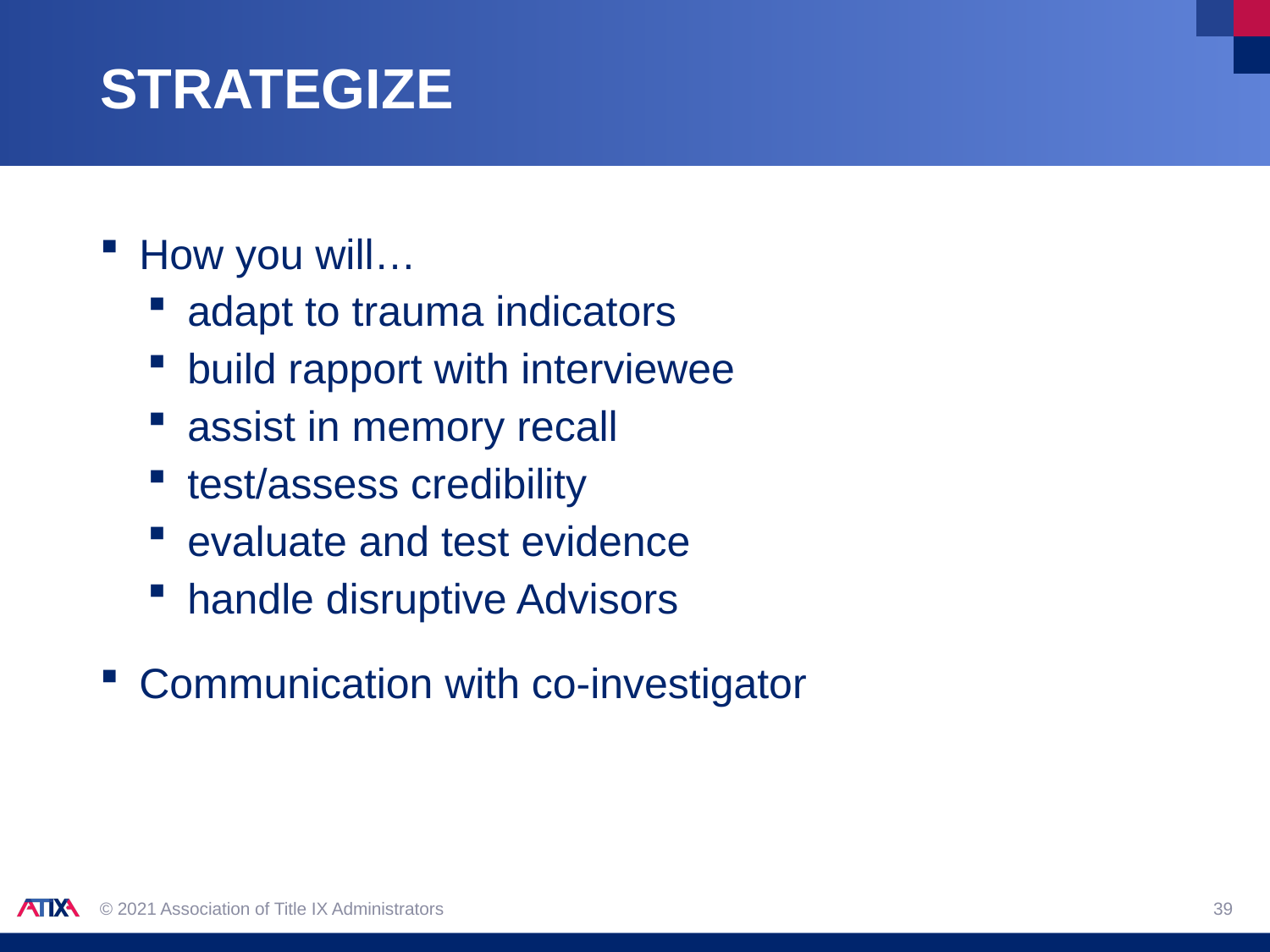

# Strategize
How you will…
adapt to trauma indicators
build rapport with interviewee
assist in memory recall
test/assess credibility
evaluate and test evidence
handle disruptive Advisors
Communication with co-investigator
39